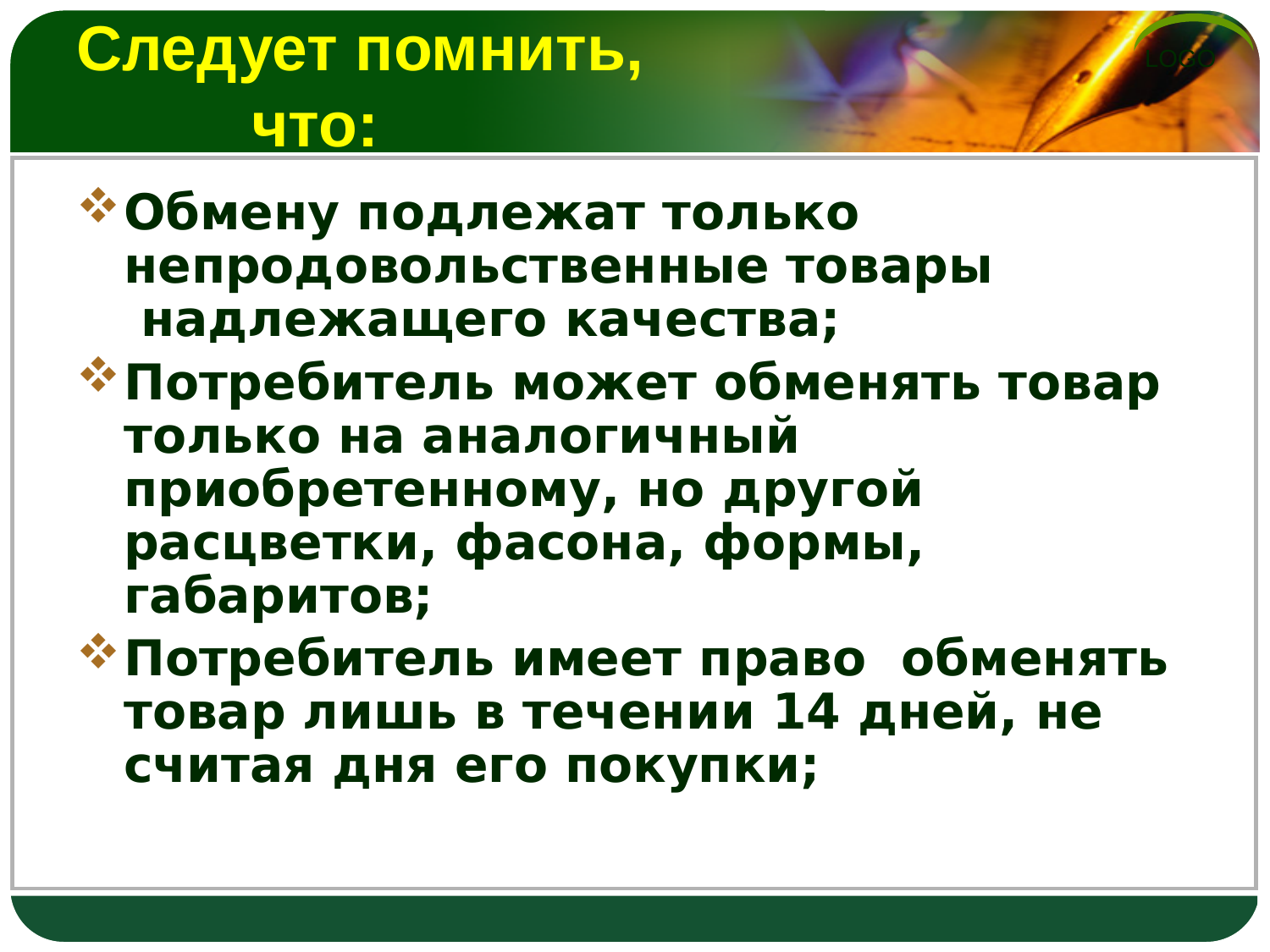

# Следует помнить,                         что:
Обмену подлежат только непродовольственные товары             надлежащего качества;
Потребитель может обменять товар только на аналогичный приобретенному, но другой расцветки, фасона, формы, габаритов;
Потребитель имеет право  обменять товар лишь в течении 14 дней, не считая дня его покупки;